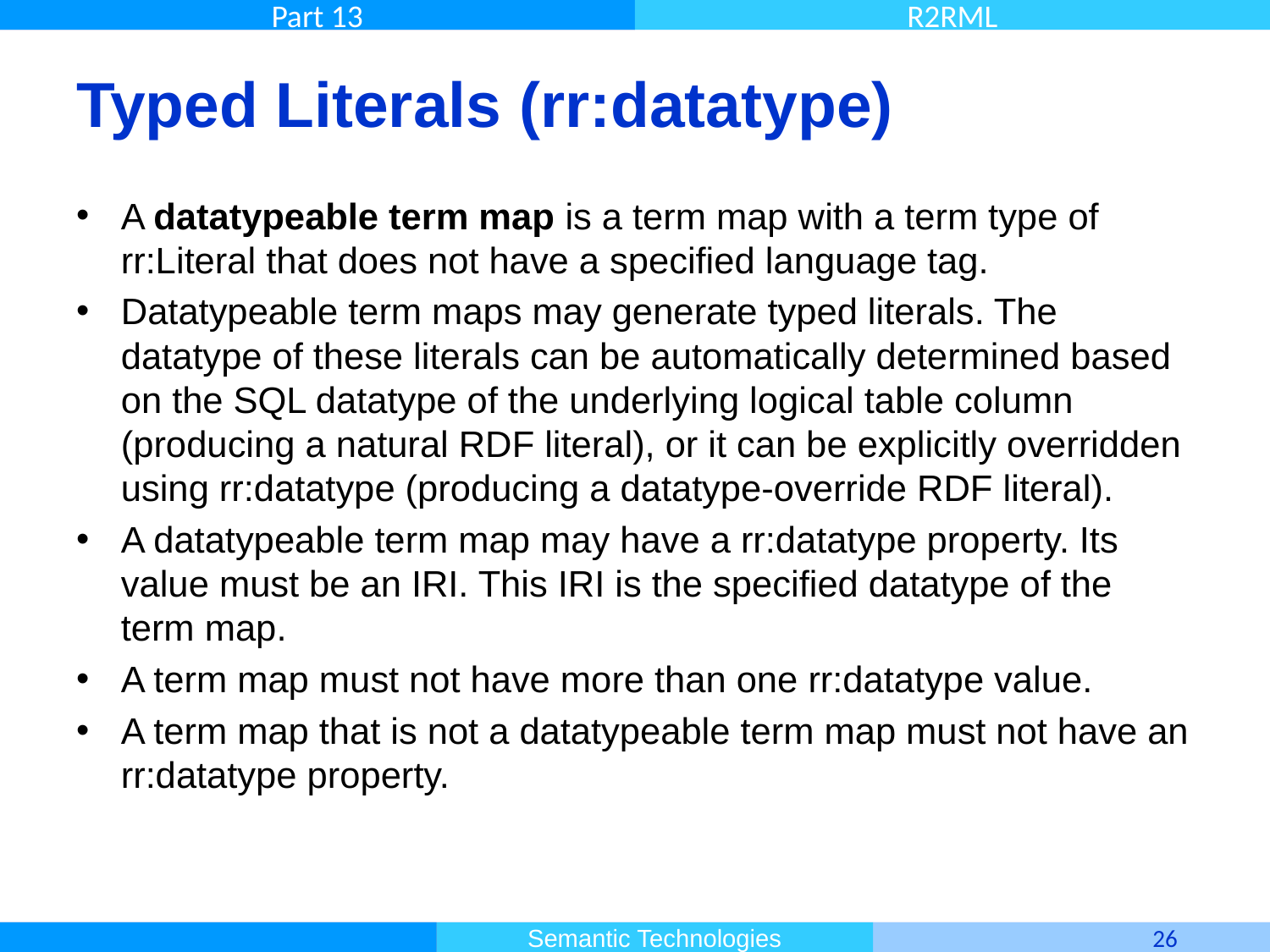

# Typed Literals (rr:datatype)
A datatypeable term map is a term map with a term type of rr:Literal that does not have a specified language tag.
Datatypeable term maps may generate typed literals. The datatype of these literals can be automatically determined based on the SQL datatype of the underlying logical table column (producing a natural RDF literal), or it can be explicitly overridden using rr:datatype (producing a datatype-override RDF literal).
A datatypeable term map may have a rr:datatype property. Its value must be an IRI. This IRI is the specified datatype of the term map.
A term map must not have more than one rr:datatype value.
A term map that is not a datatypeable term map must not have an rr:datatype property.